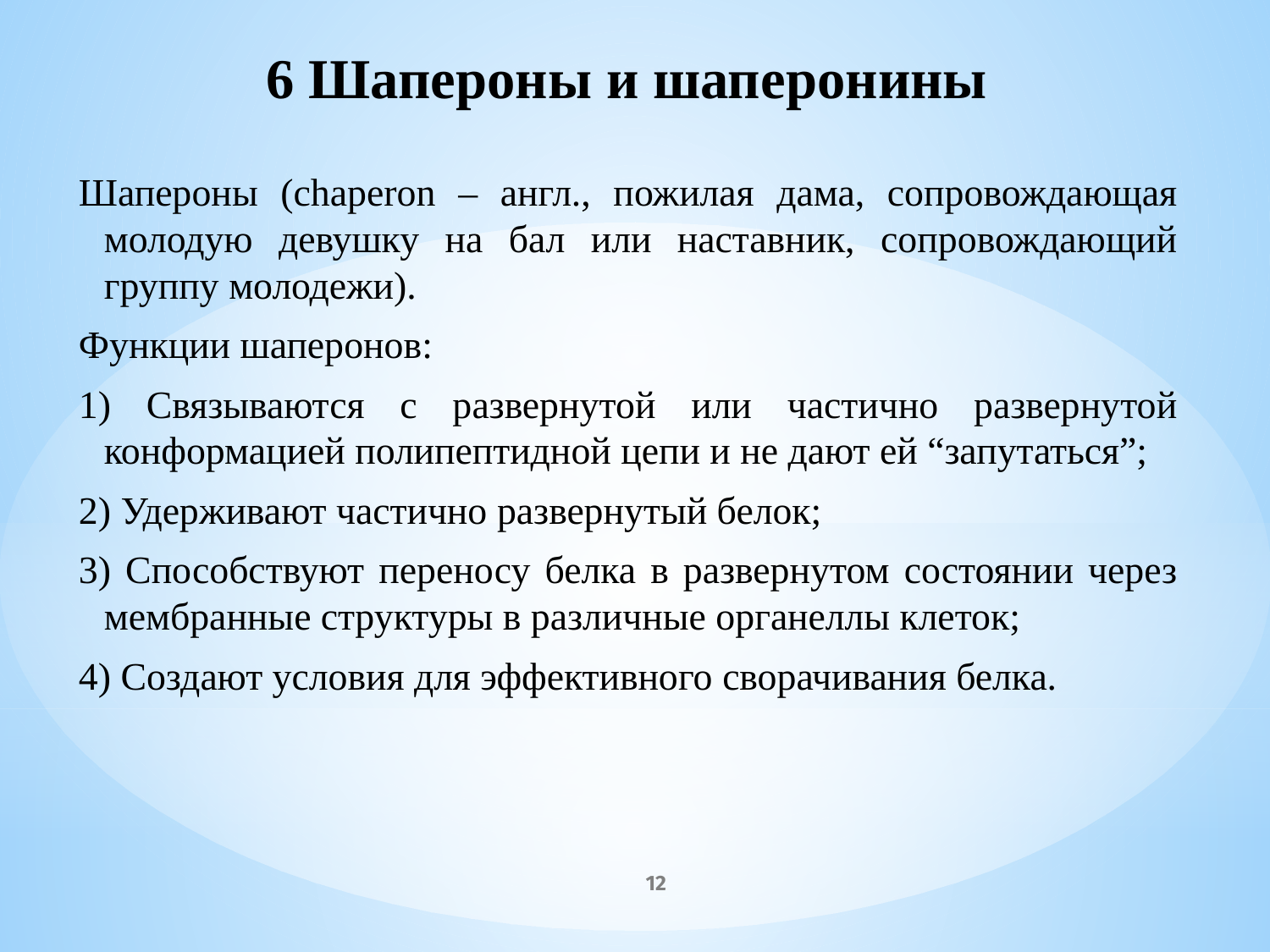

# 6 Шапероны и шаперонины

Шапероны (chaperon – англ., пожилая дама, сопровождающая молодую девушку на бал или наставник, сопровождающий группу молодежи).
Функции шаперонов:
1) Связываются с развернутой или частично развернутой конформацией полипептидной цепи и не дают ей “запутаться”;
2) Удерживают частично развернутый белок;
3) Способствуют переносу белка в развернутом состоянии через мембранные структуры в различные органеллы клеток;
4) Создают условия для эффективного сворачивания белка.

12